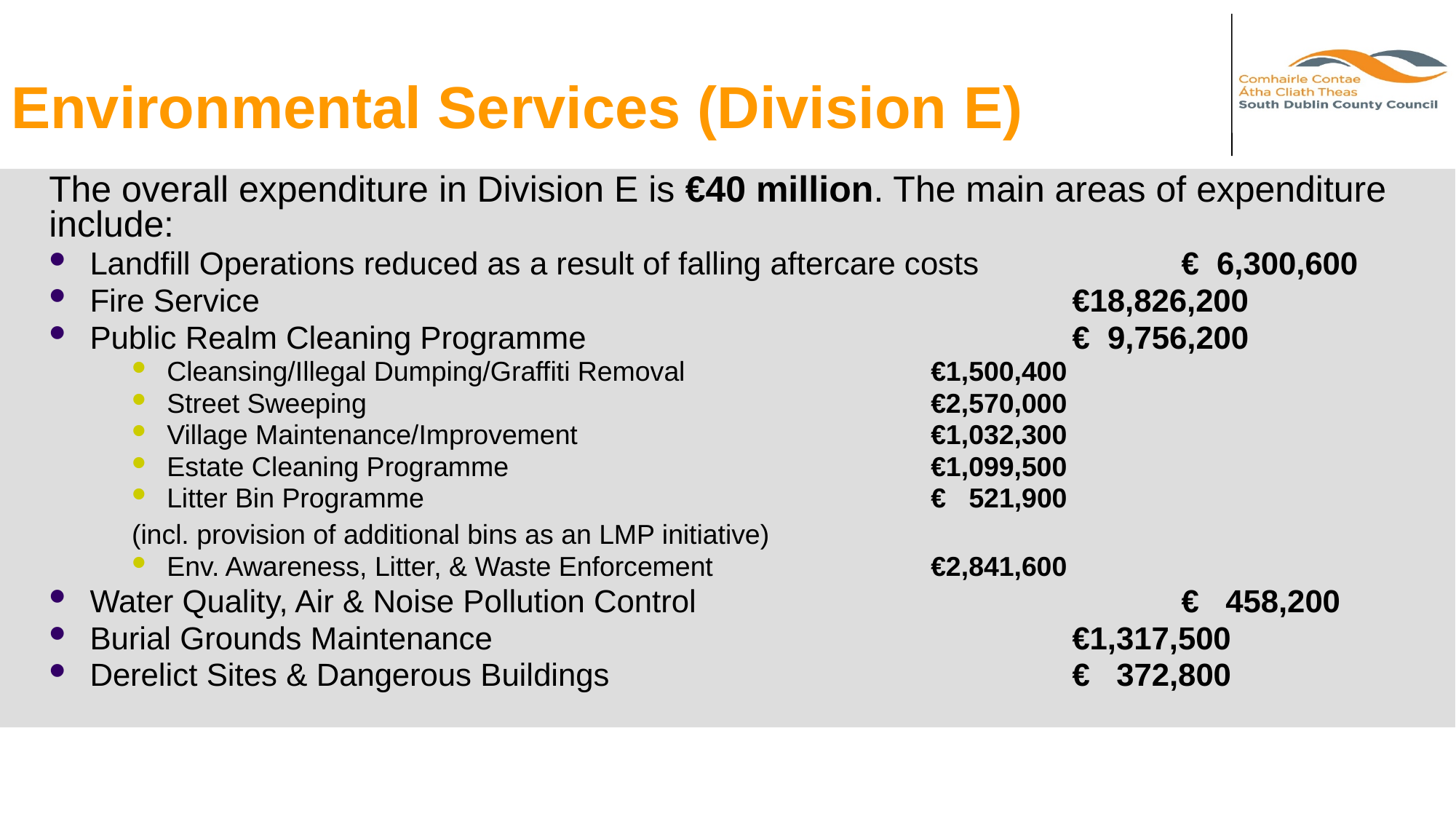

# Environmental Services (Division E)
The overall expenditure in Division E is €40 million. The main areas of expenditure include:
Landfill Operations reduced as a result of falling aftercare costs 		€  6,300,600
Fire Service 								€18,826,200
Public Realm Cleaning Programme 		 			€  9,756,200
Cleansing/Illegal Dumping/Graffiti Removal			€1,500,400
Street Sweeping						€2,570,000
Village Maintenance/Improvement				€1,032,300
Estate Cleaning Programme				€1,099,500
Litter Bin Programme					€   521,900
(incl. provision of additional bins as an LMP initiative)
Env. Awareness, Litter, & Waste Enforcement		€2,841,600
Water Quality, Air & Noise Pollution Control					€   458,200
Burial Grounds Maintenance 						€1,317,500
Derelict Sites & Dangerous Buildings					€   372,800